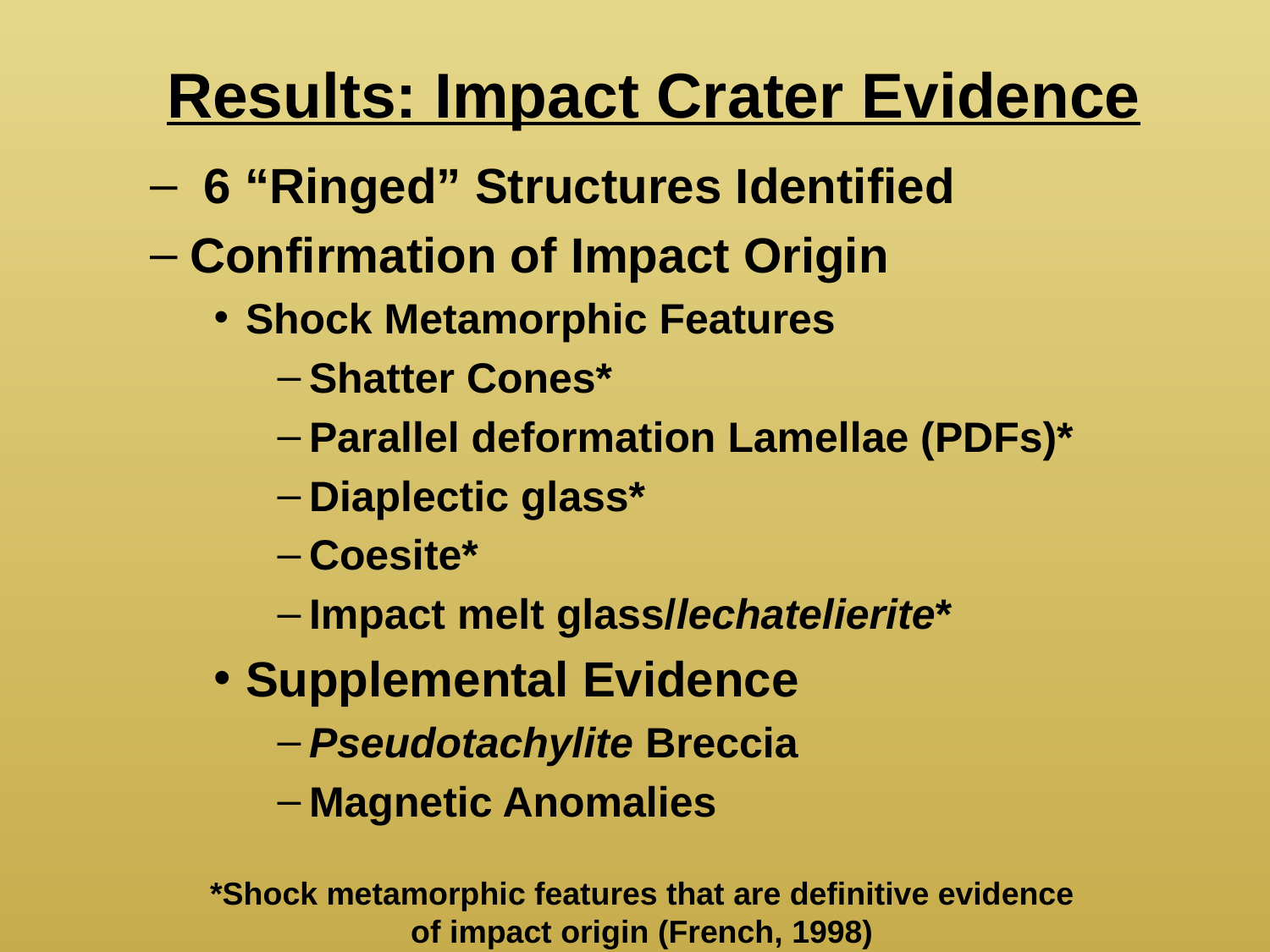

Results: Impact Crater Evidence
 6 “Ringed” Structures Identified
Confirmation of Impact Origin
Shock Metamorphic Features
Shatter Cones*
Parallel deformation Lamellae (PDFs)*
Diaplectic glass*
Coesite*
Impact melt glass/lechatelierite*
Supplemental Evidence
Pseudotachylite Breccia
Magnetic Anomalies

*Shock metamorphic features that are definitive evidence
 of impact origin (French, 1998)